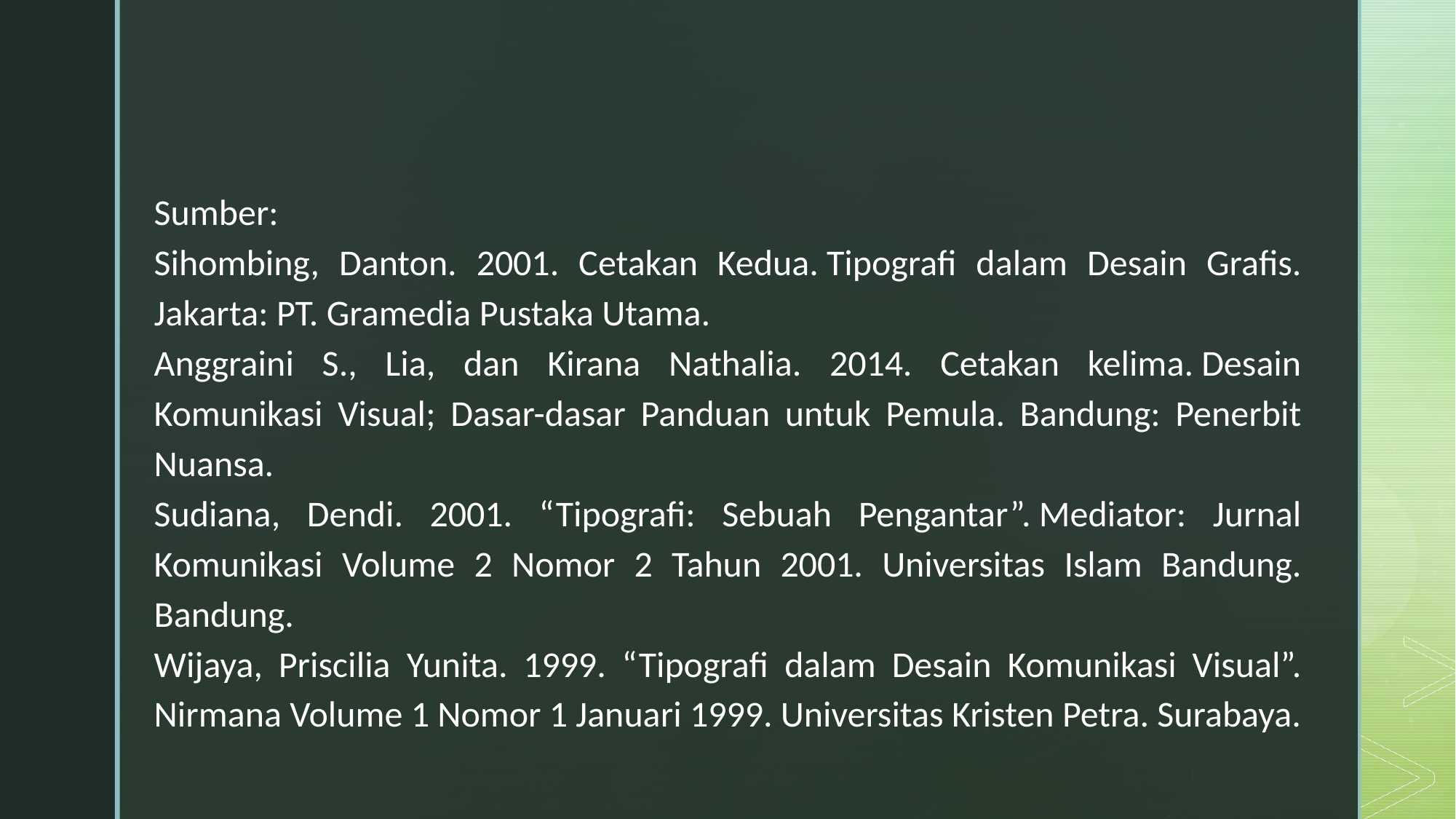

Sumber:
Sihombing, Danton. 2001. Cetakan Kedua. Tipografi dalam Desain Grafis. Jakarta: PT. Gramedia Pustaka Utama.
Anggraini S., Lia, dan Kirana Nathalia. 2014. Cetakan kelima. Desain Komunikasi Visual; Dasar-dasar Panduan untuk Pemula. Bandung: Penerbit Nuansa.
Sudiana, Dendi. 2001. “Tipografi: Sebuah Pengantar”. Mediator: Jurnal Komunikasi Volume 2 Nomor 2 Tahun 2001. Universitas Islam Bandung. Bandung.
Wijaya, Priscilia Yunita. 1999. “Tipografi dalam Desain Komunikasi Visual”. Nirmana Volume 1 Nomor 1 Januari 1999. Universitas Kristen Petra. Surabaya.